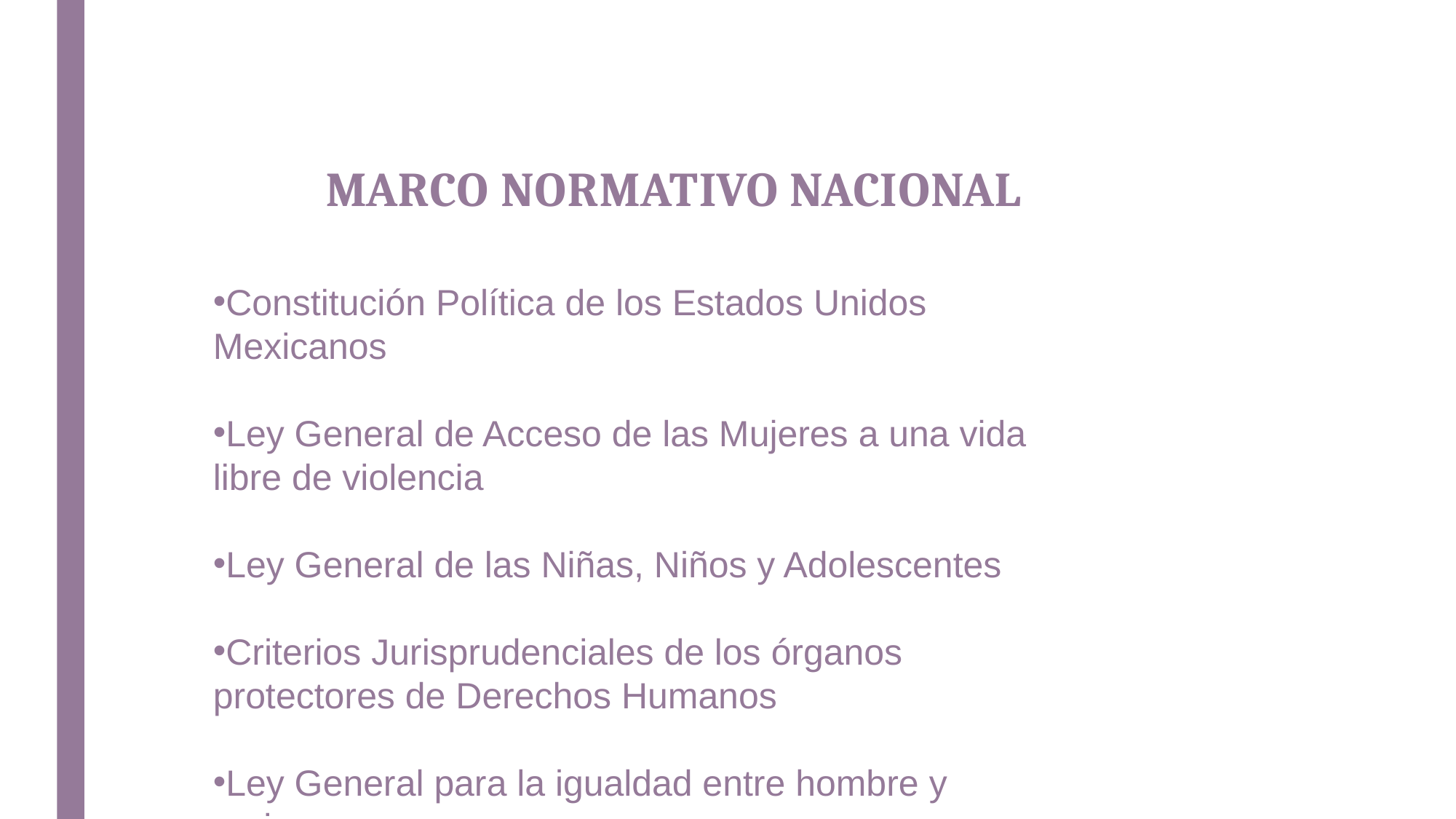

MARCO NORMATIVO NACIONAL

Constitución Política de los Estados Unidos Mexicanos

Ley General de Acceso de las Mujeres a una vida libre de violencia

Ley General de las Niñas, Niños y Adolescentes

Criterios Jurisprudenciales de los órganos protectores de Derechos Humanos

Ley General para la igualdad entre hombre y mujeres